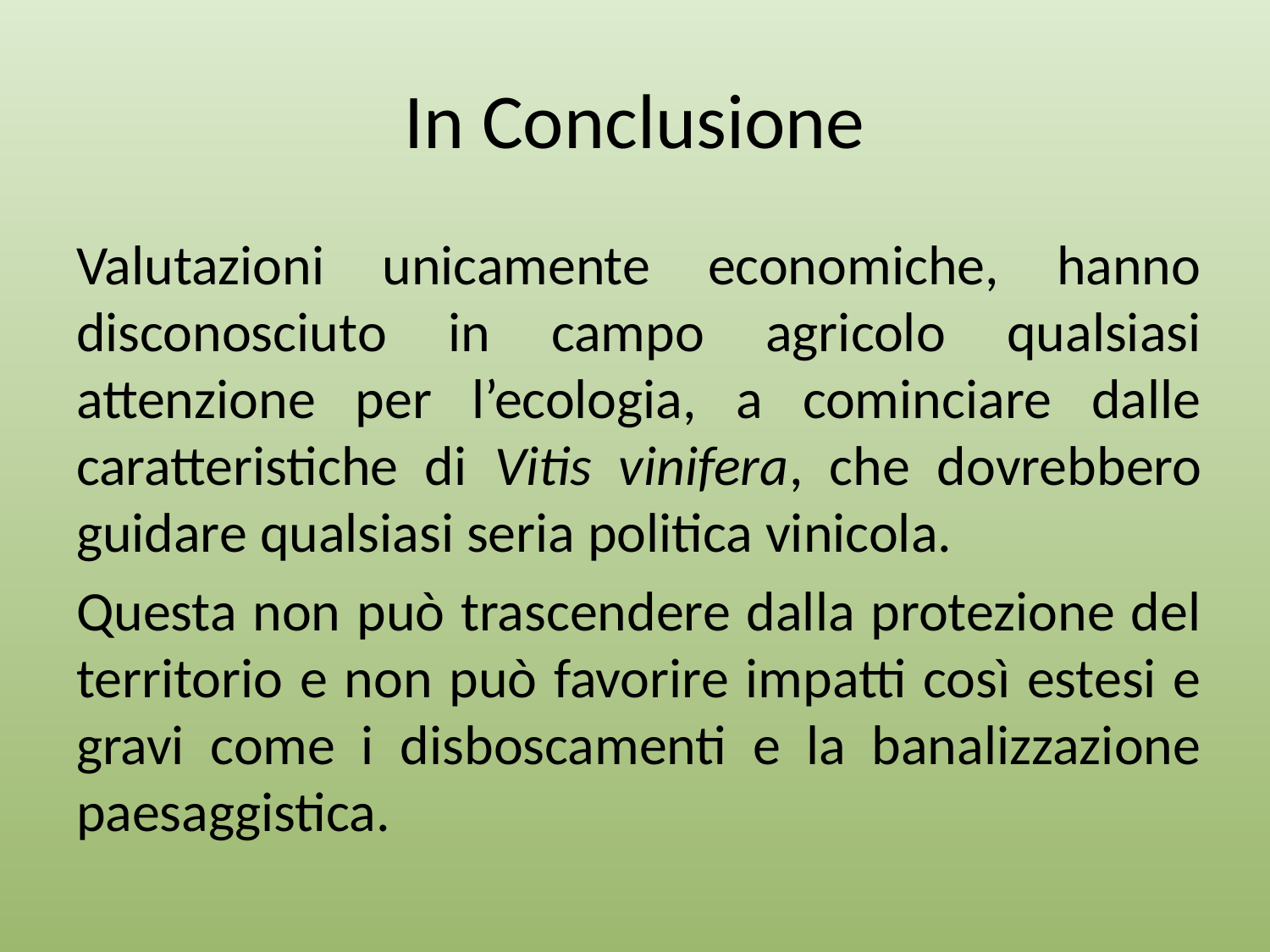

# In Conclusione
Valutazioni unicamente economiche, hanno disconosciuto in campo agricolo qualsiasi attenzione per l’ecologia, a cominciare dalle caratteristiche di Vitis vinifera, che dovrebbero guidare qualsiasi seria politica vinicola.
Questa non può trascendere dalla protezione del territorio e non può favorire impatti così estesi e gravi come i disboscamenti e la banalizzazione paesaggistica.